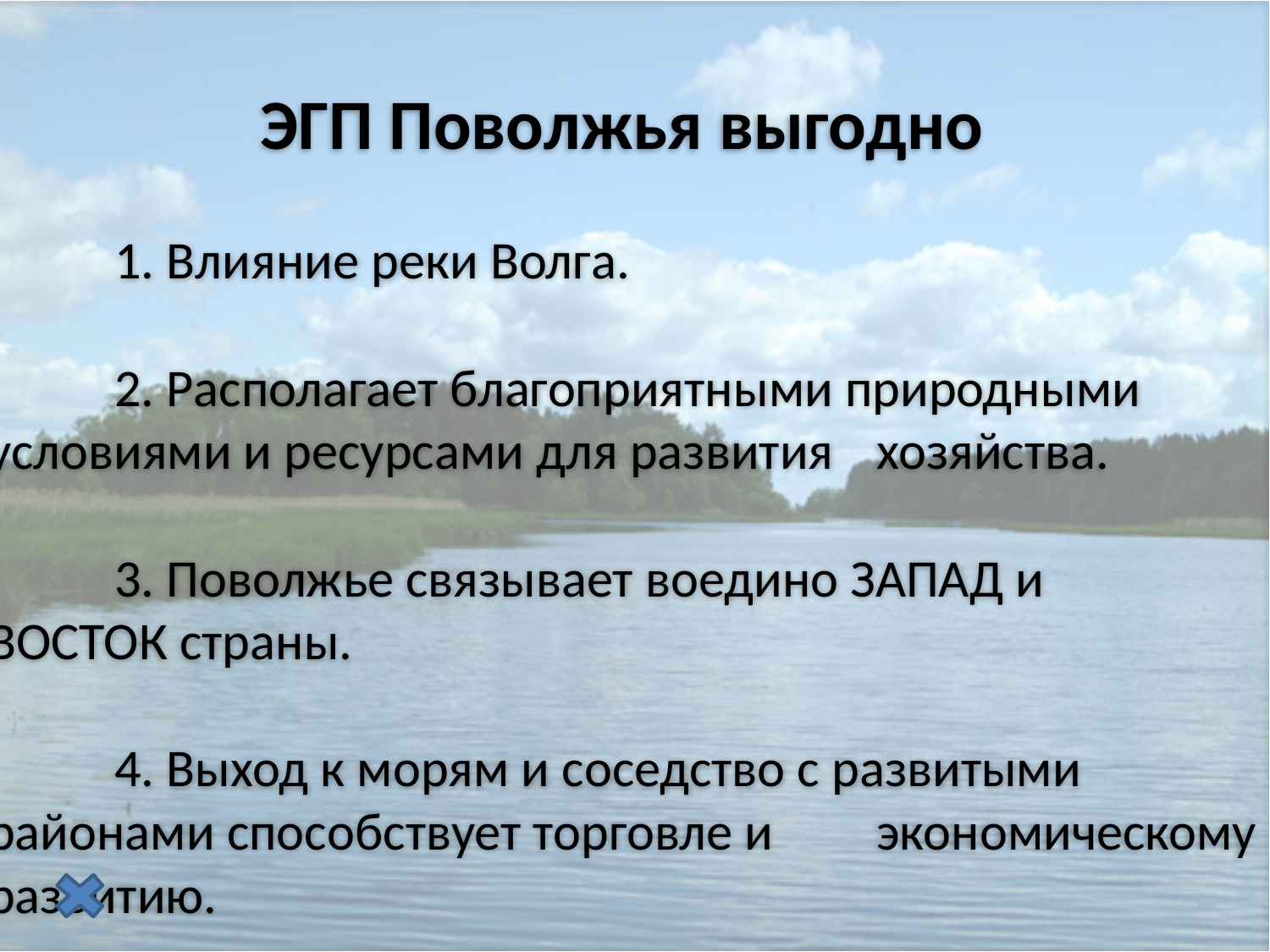

ЭГП Поволжья выгодно

	1. Влияние реки Волга.

	2. Располагает благоприятными природными 	условиями и ресурсами для развития 	хозяйства.

	3. Поволжье связывает воедино ЗАПАД и 	ВОСТОК страны.

	4. Выход к морям и соседство с развитыми 	районами способствует торговле и 	экономическому развитию.